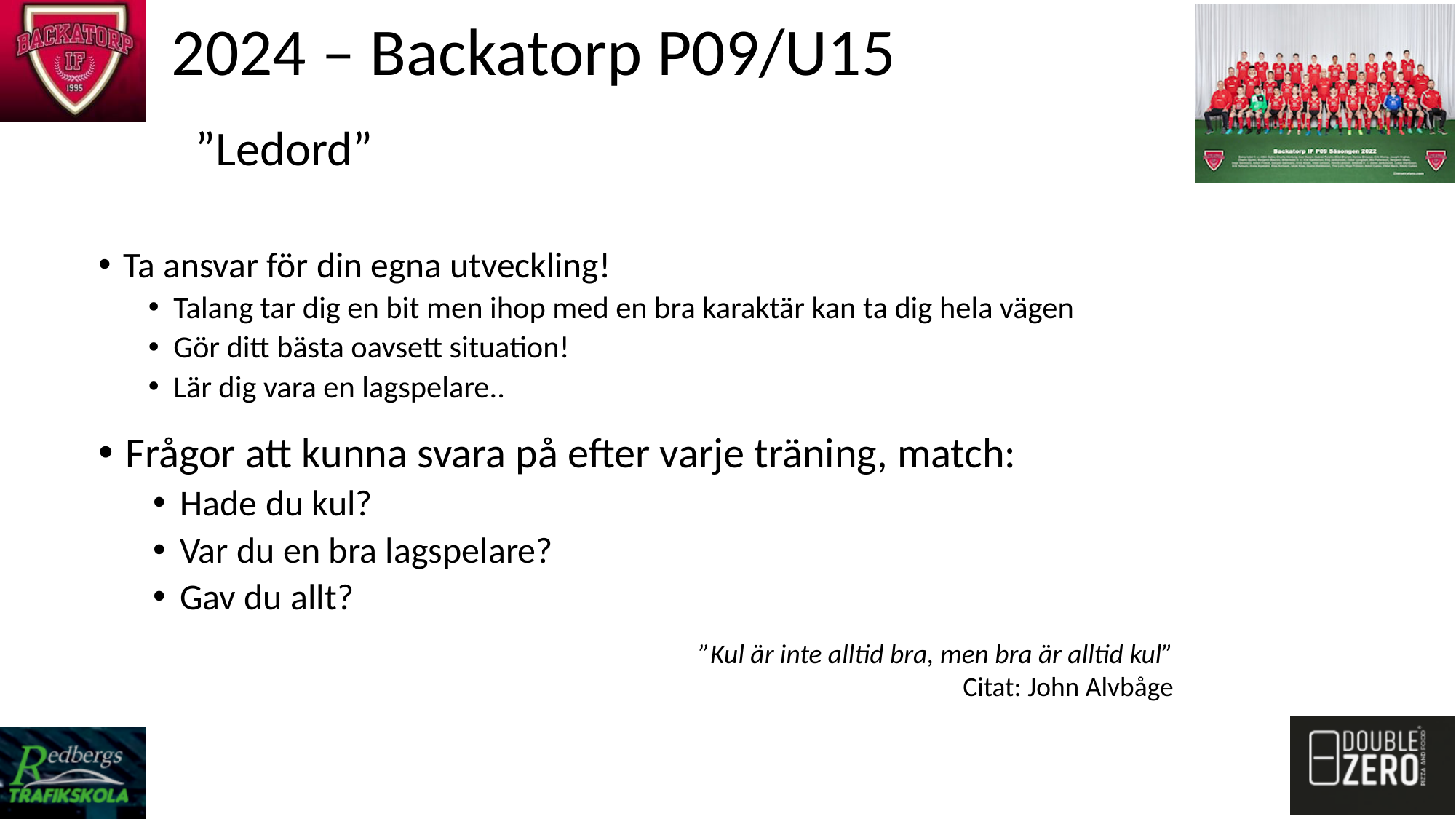

# 2024 – Backatorp P09/U15
”Ledord”
Ta ansvar för din egna utveckling!
Talang tar dig en bit men ihop med en bra karaktär kan ta dig hela vägen
Gör ditt bästa oavsett situation!
Lär dig vara en lagspelare..
Frågor att kunna svara på efter varje träning, match:
Hade du kul?
Var du en bra lagspelare?
Gav du allt?
”Kul är inte alltid bra, men bra är alltid kul”
Citat: John Alvbåge